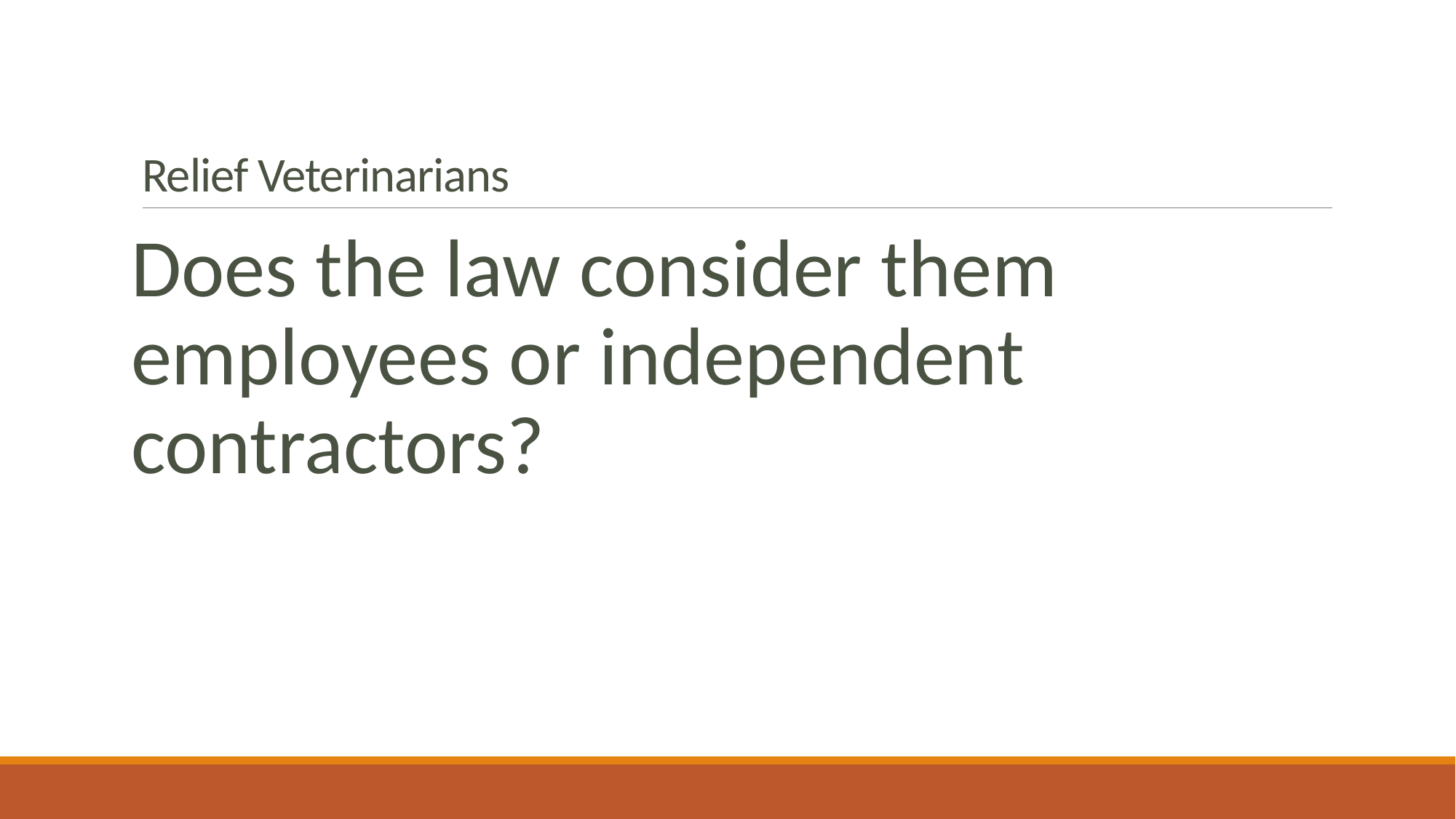

# Relief Veterinarians
Does the law consider them employees or independent contractors?